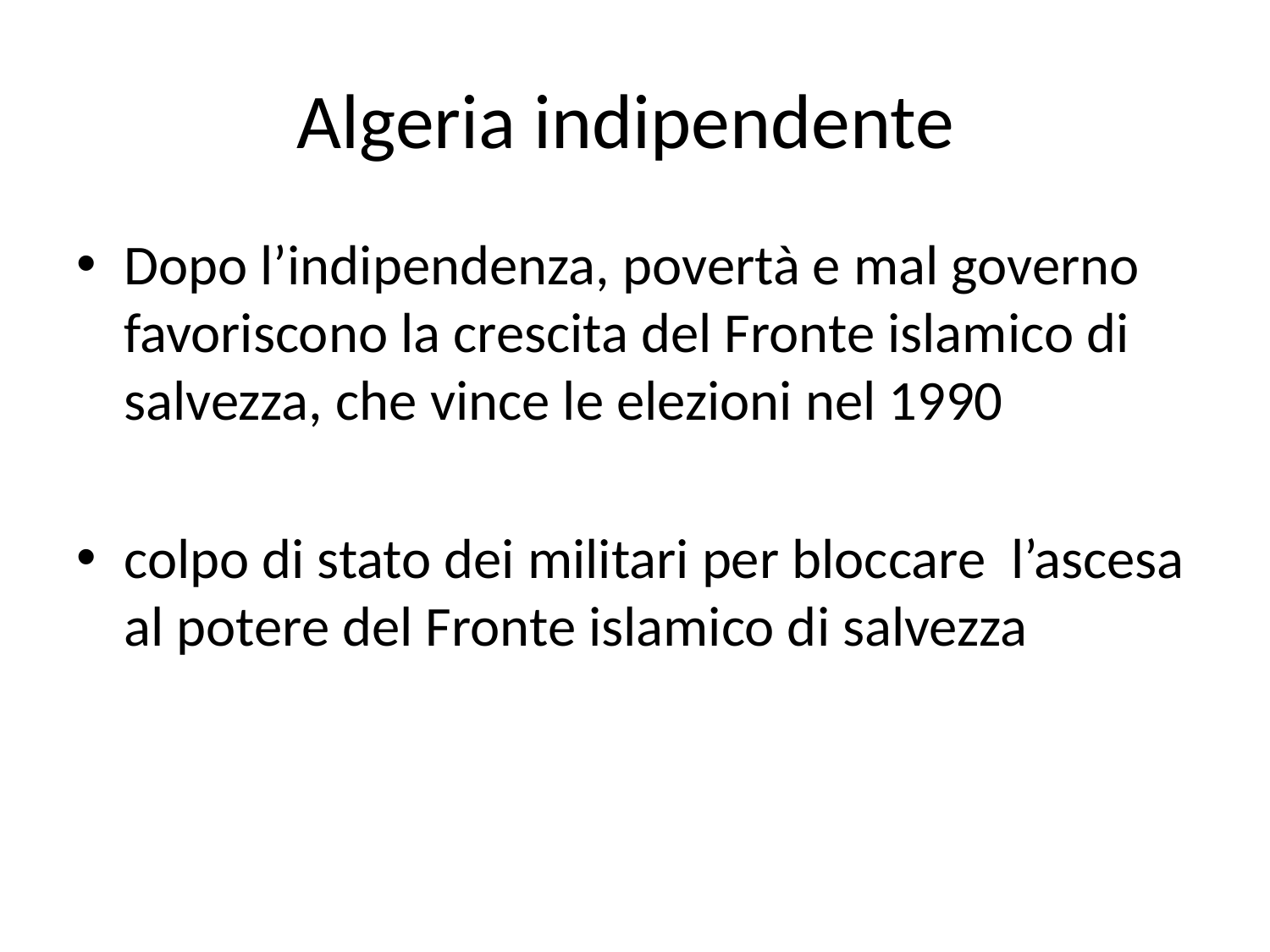

# Algeria indipendente
Dopo l’indipendenza, povertà e mal governo favoriscono la crescita del Fronte islamico di salvezza, che vince le elezioni nel 1990

colpo di stato dei militari per bloccare  l’ascesa al potere del Fronte islamico di salvezza